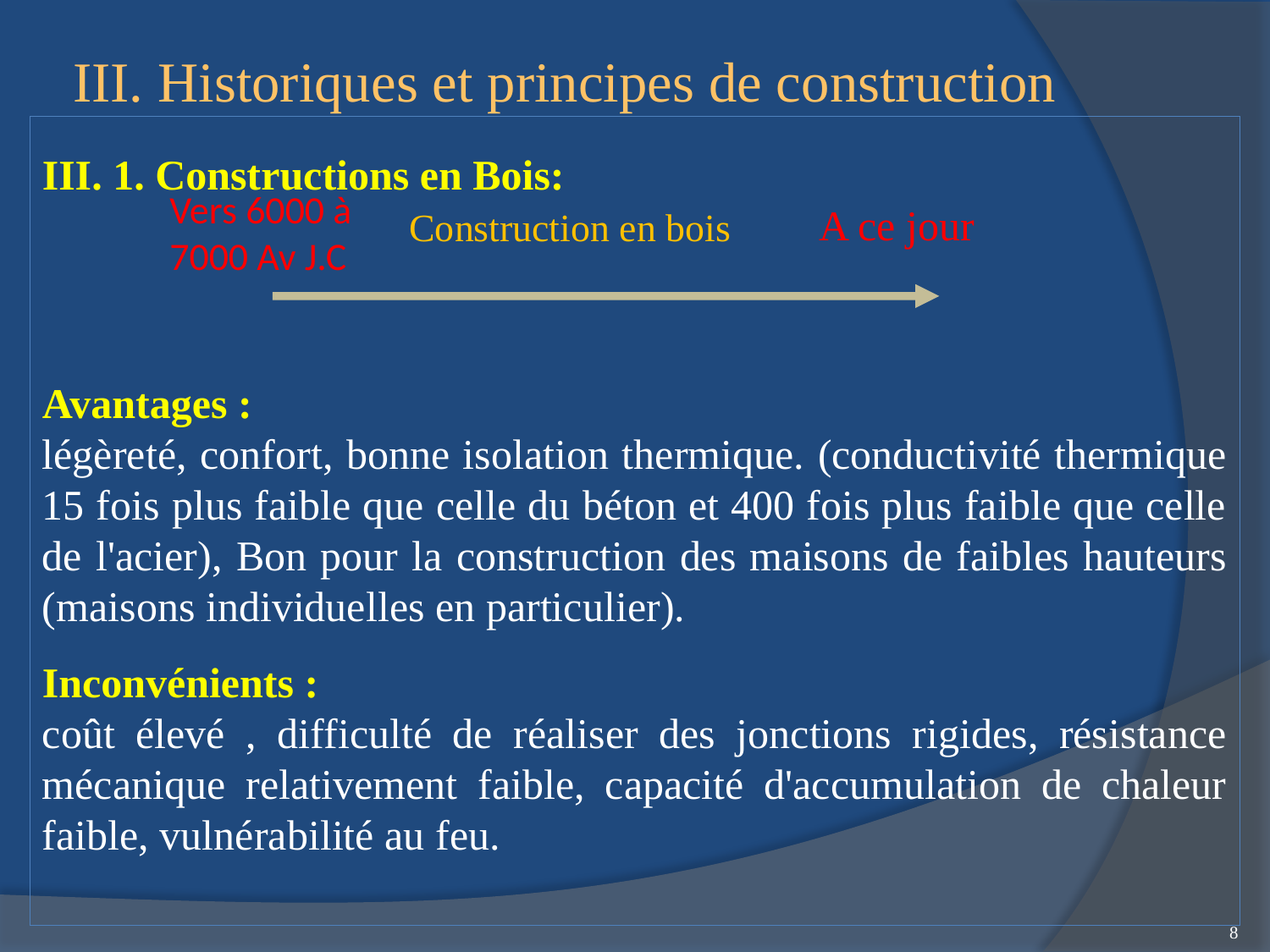

III. Historiques et principes de construction
III. 1. Constructions en Bois:

Avantages :
légèreté, confort, bonne isolation thermique. (conductivité thermique 15 fois plus faible que celle du béton et 400 fois plus faible que celle de l'acier), Bon pour la construction des maisons de faibles hauteurs (maisons individuelles en particulier).
Inconvénients :
coût élevé , difficulté de réaliser des jonctions rigides, résistance mécanique relativement faible, capacité d'accumulation de chaleur faible, vulnérabilité au feu.
Vers 6000 à 7000 Av J.C
A ce jour
Construction en bois

8